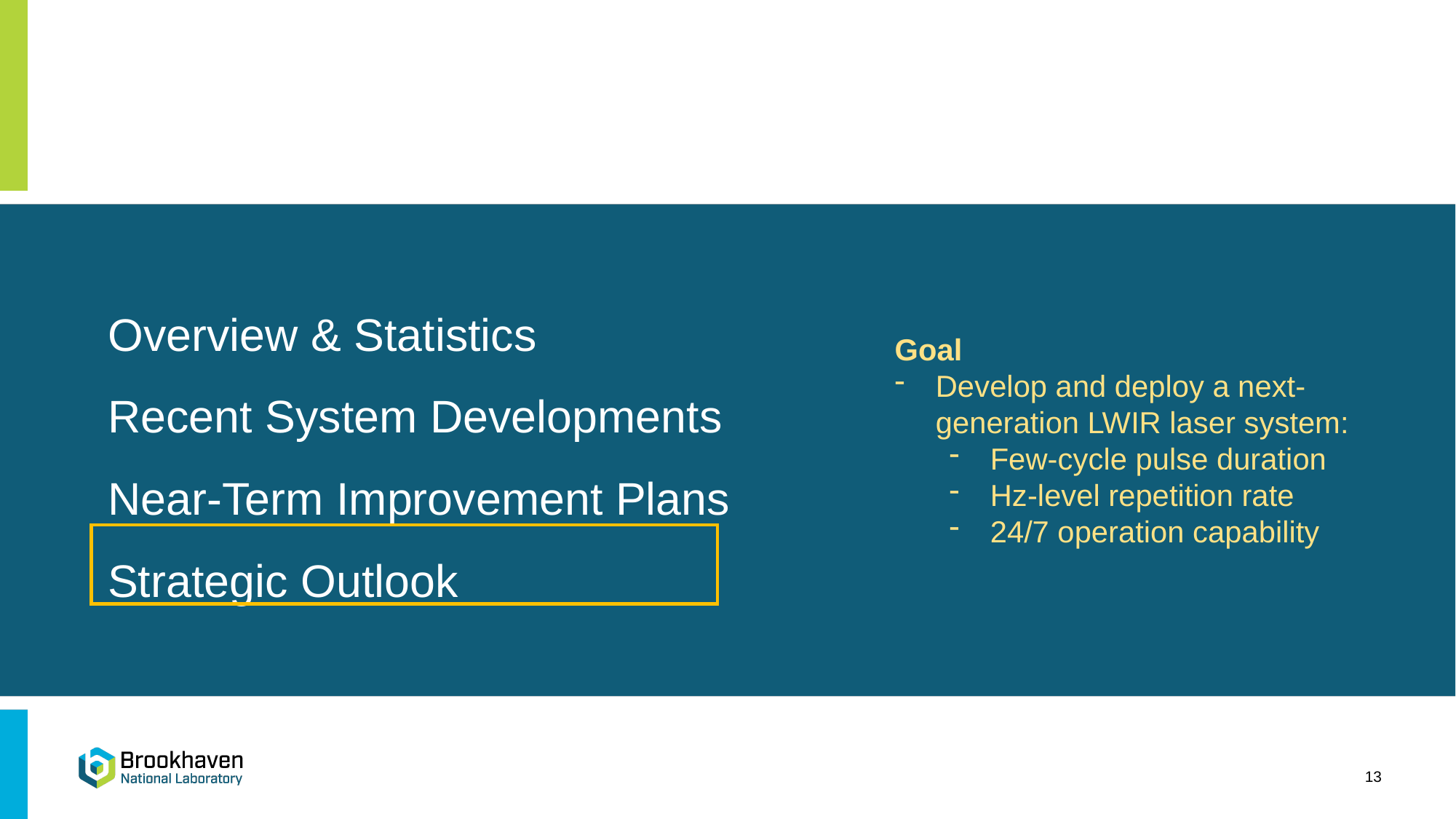

# Overview & Statistics Recent System Developments Near-Term Improvement Plans Strategic Outlook
Goal
Develop and deploy a next-generation LWIR laser system:
Few-cycle pulse duration
Hz-level repetition rate
24/7 operation capability

13